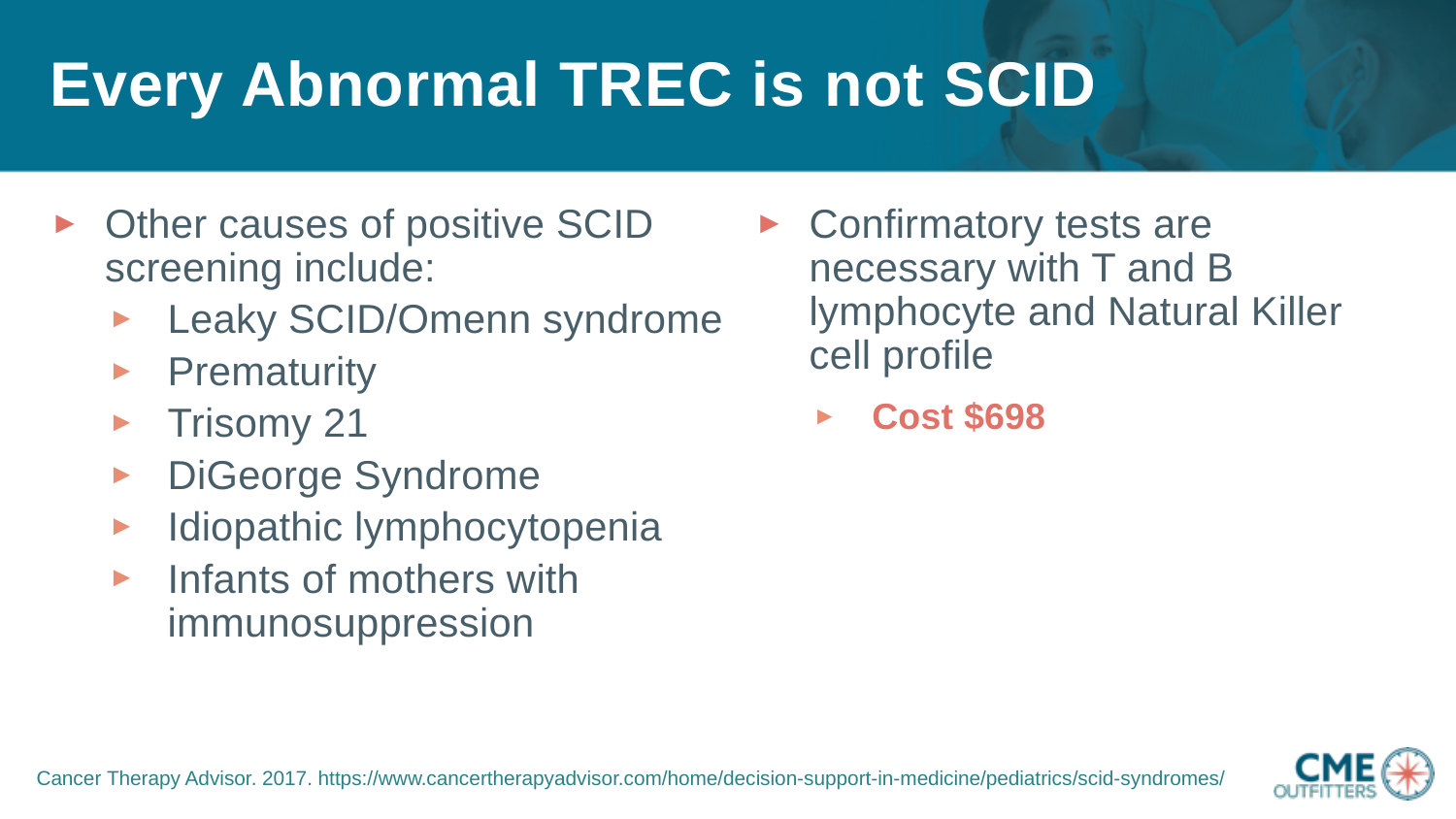

# Every Abnormal TREC is not SCID
Other causes of positive SCID screening include:
Leaky SCID/Omenn syndrome
Prematurity
Trisomy 21
DiGeorge Syndrome
Idiopathic lymphocytopenia
Infants of mothers with immunosuppression
Confirmatory tests are necessary with T and B lymphocyte and Natural Killer cell profile
Cost $698
Cancer Therapy Advisor. 2017. https://www.cancertherapyadvisor.com/home/decision-support-in-medicine/pediatrics/scid-syndromes/